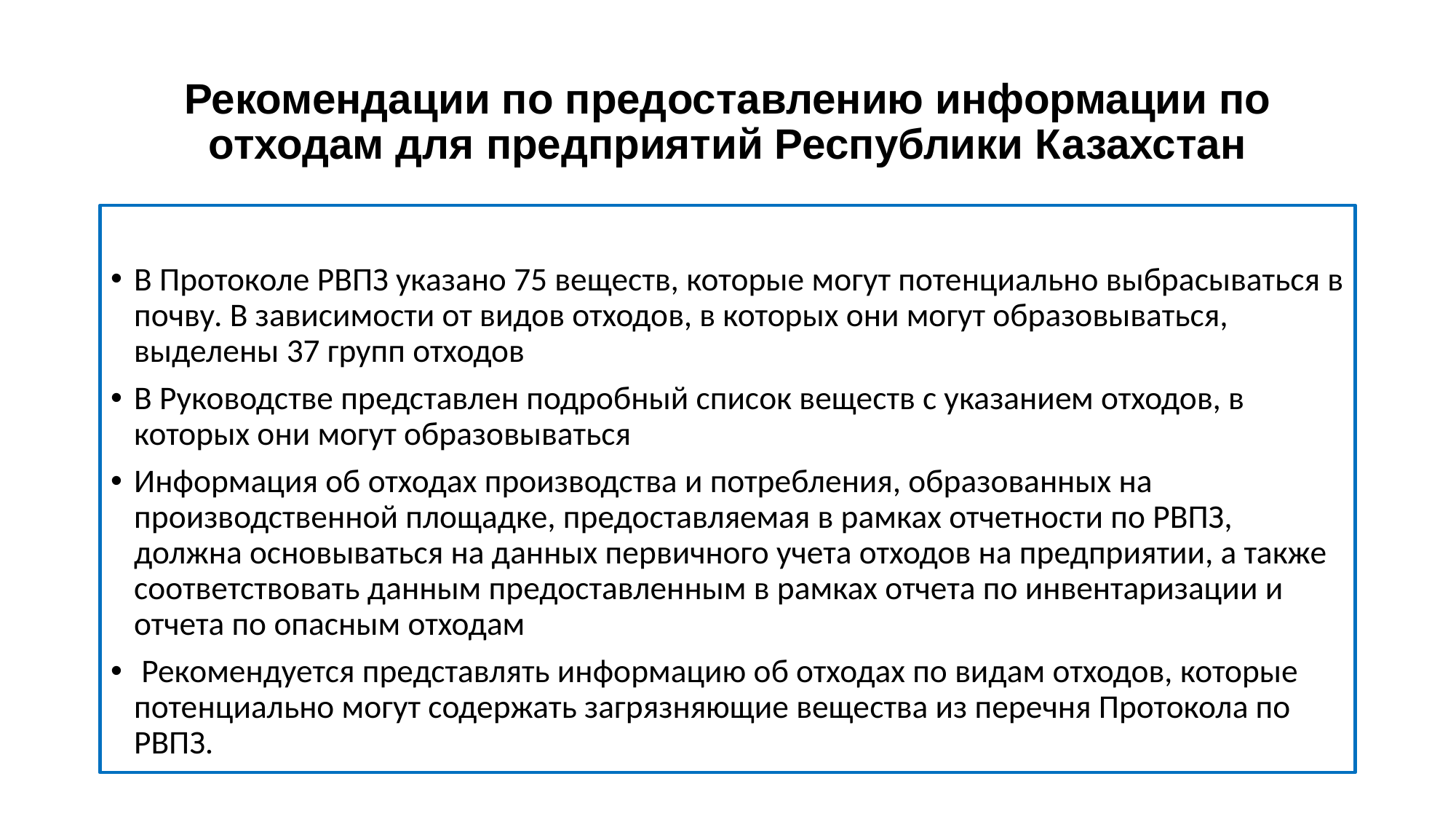

# Рекомендации по предоставлению информации по отходам для предприятий Республики Казахстан

В Протоколе РВПЗ указано 75 веществ, которые могут потенциально выбрасываться в почву. В зависимости от видов отходов, в которых они могут образовываться, выделены 37 групп отходов
В Руководстве представлен подробный список веществ с указанием отходов, в которых они могут образовываться
Информация об отходах производства и потребления, образованных на производственной площадке, предоставляемая в рамках отчетности по РВПЗ, должна основываться на данных первичного учета отходов на предприятии, а также соответствовать данным предоставленным в рамках отчета по инвентаризации и отчета по опасным отходам
 Рекомендуется представлять информацию об отходах по видам отходов, которые потенциально могут содержать загрязняющие вещества из перечня Протокола по РВПЗ.